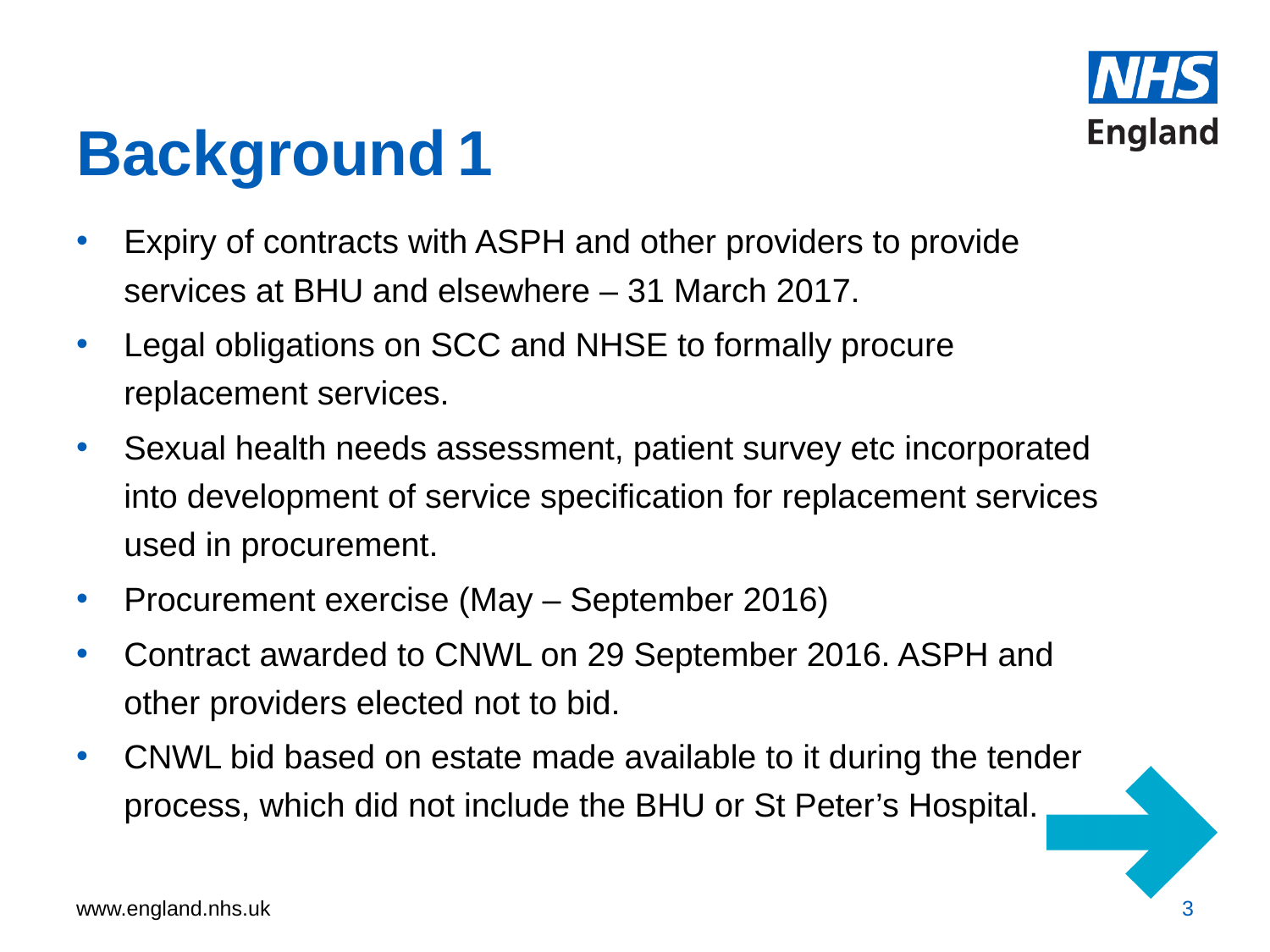

# Background	1
Expiry of contracts with ASPH and other providers to provide services at BHU and elsewhere – 31 March 2017.
Legal obligations on SCC and NHSE to formally procure replacement services.
Sexual health needs assessment, patient survey etc incorporated into development of service specification for replacement services used in procurement.
Procurement exercise (May – September 2016)
Contract awarded to CNWL on 29 September 2016. ASPH and other providers elected not to bid.
CNWL bid based on estate made available to it during the tender process, which did not include the BHU or St Peter’s Hospital.
3